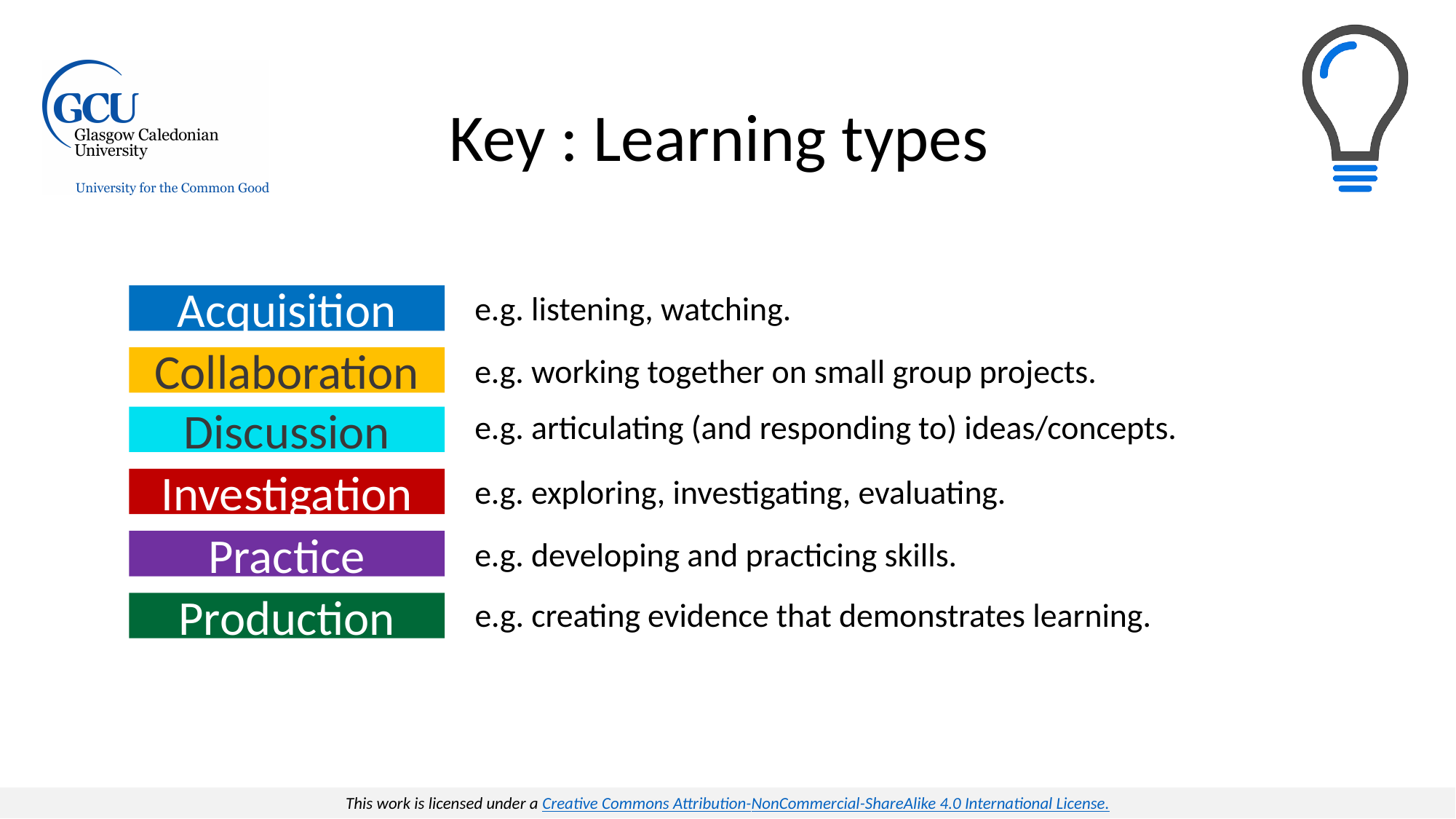

# Key : Learning types
e.g. listening, watching.
Acquisition
e.g. working together on small group projects.
Collaboration
e.g. articulating (and responding to) ideas/concepts.
Discussion
e.g. exploring, investigating, evaluating.
Investigation
e.g. developing and practicing skills.
Practice
Production
e.g. creating evidence that demonstrates learning.